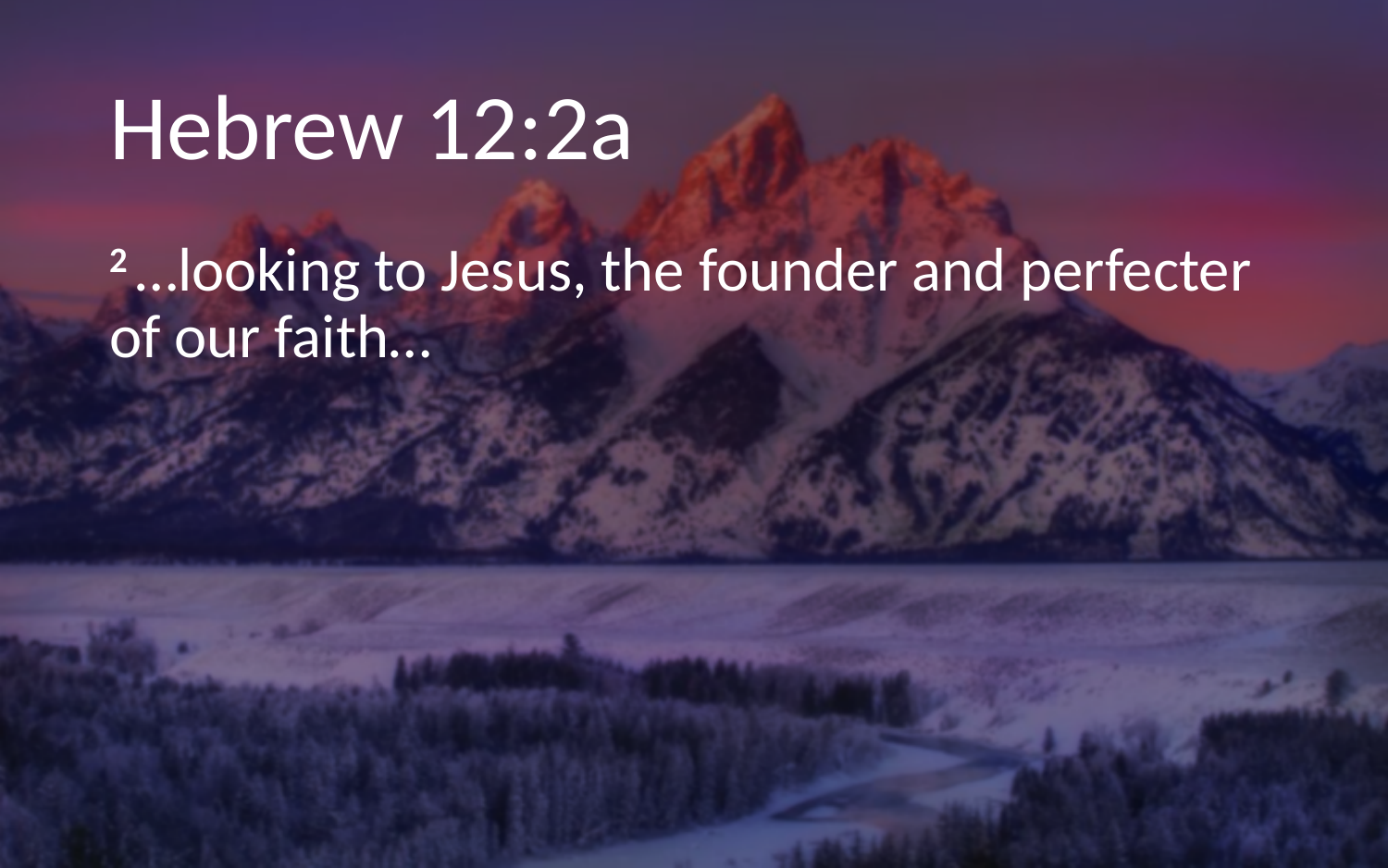

# Hebrew 12:2a
2 …looking to Jesus, the founder and perfecter of our faith…